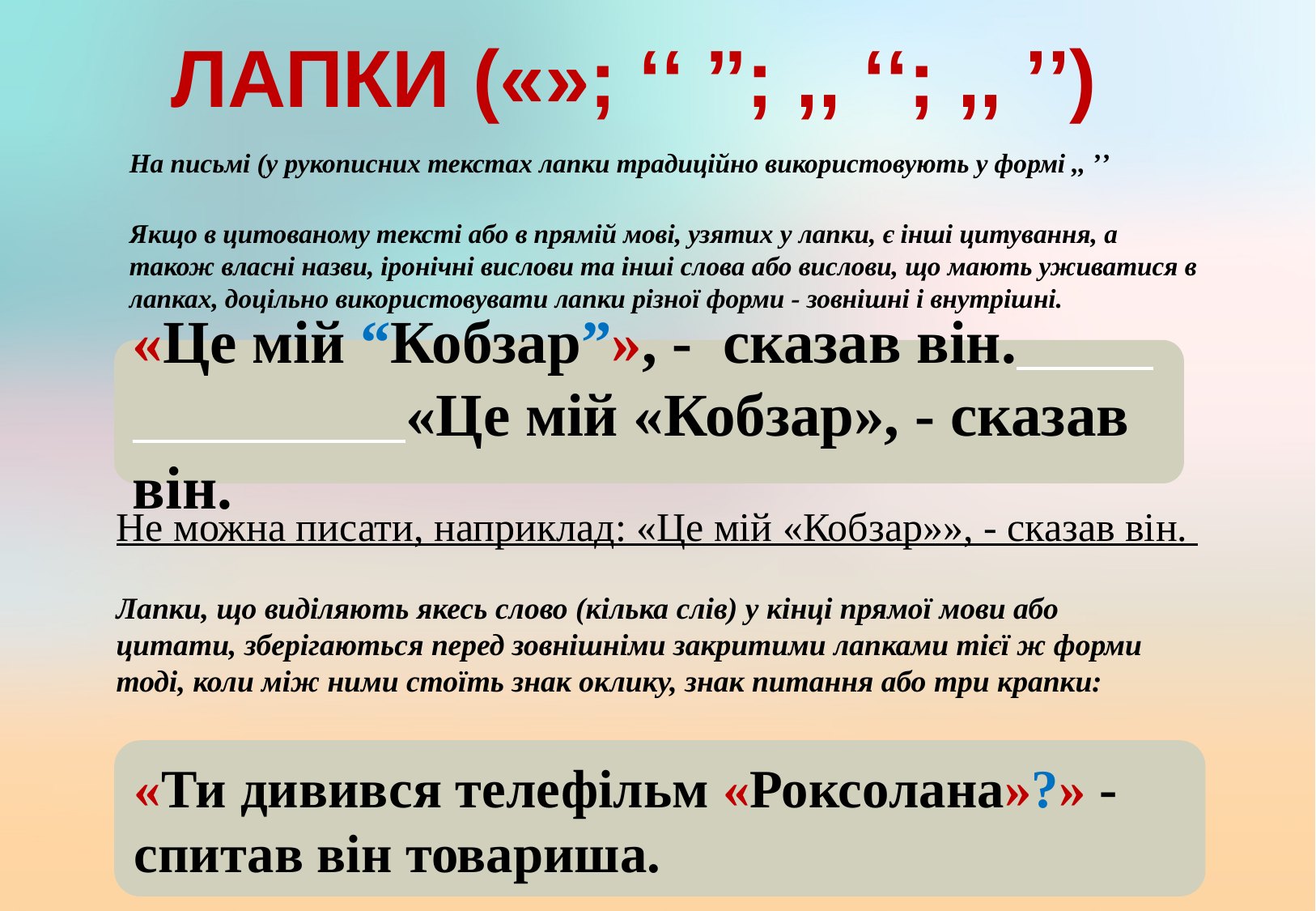

ЛАПКИ («»; ʻʻ ˮ; ,, ʻʻ; ,, ʼʼ)
На письмі (у рукописних текстах лапки традиційно використовують у формі ,, ʼʼ
Якщо в цитованому тексті або в прямій мові, узятих у лапки, є інші цитування, а також власні назви, іронічні вислови та інші слова або вислови, що мають уживатися в лапках, доцільно використовувати лапки різної форми - зовнішні і внутрішні.

«Це мій “Кобзар”», -  сказав він.                            «Це мій «Кобзар», - сказав він.

Не можна писати, наприклад: «Це мій «Кобзар»», - сказав він.
Лапки, що виділяють якесь слово (кілька слів) у кінці прямої мови або цитати, зберігаються перед зовнішніми закритими лапками тієї ж форми тоді, коли між ними стоїть знак оклику, знак питання або три крапки:
«Ти дивився телефільм «Роксолана»?» - спитав він товариша.